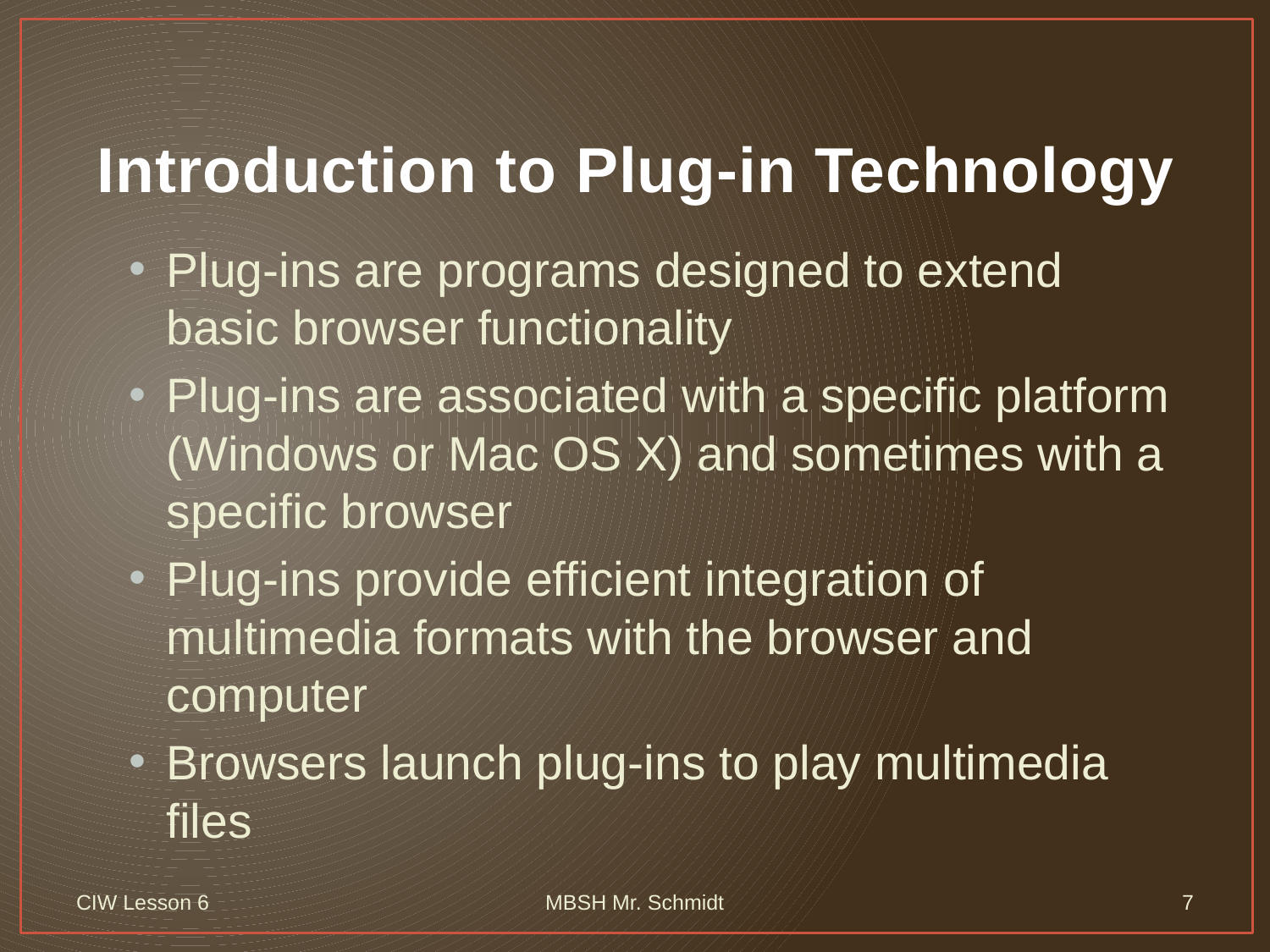

# Introduction to Plug-in Technology
Plug-ins are programs designed to extend basic browser functionality
Plug-ins are associated with a specific platform (Windows or Mac OS X) and sometimes with a specific browser
Plug-ins provide efficient integration of multimedia formats with the browser and computer
Browsers launch plug-ins to play multimedia files
CIW Lesson 6
MBSH Mr. Schmidt
7